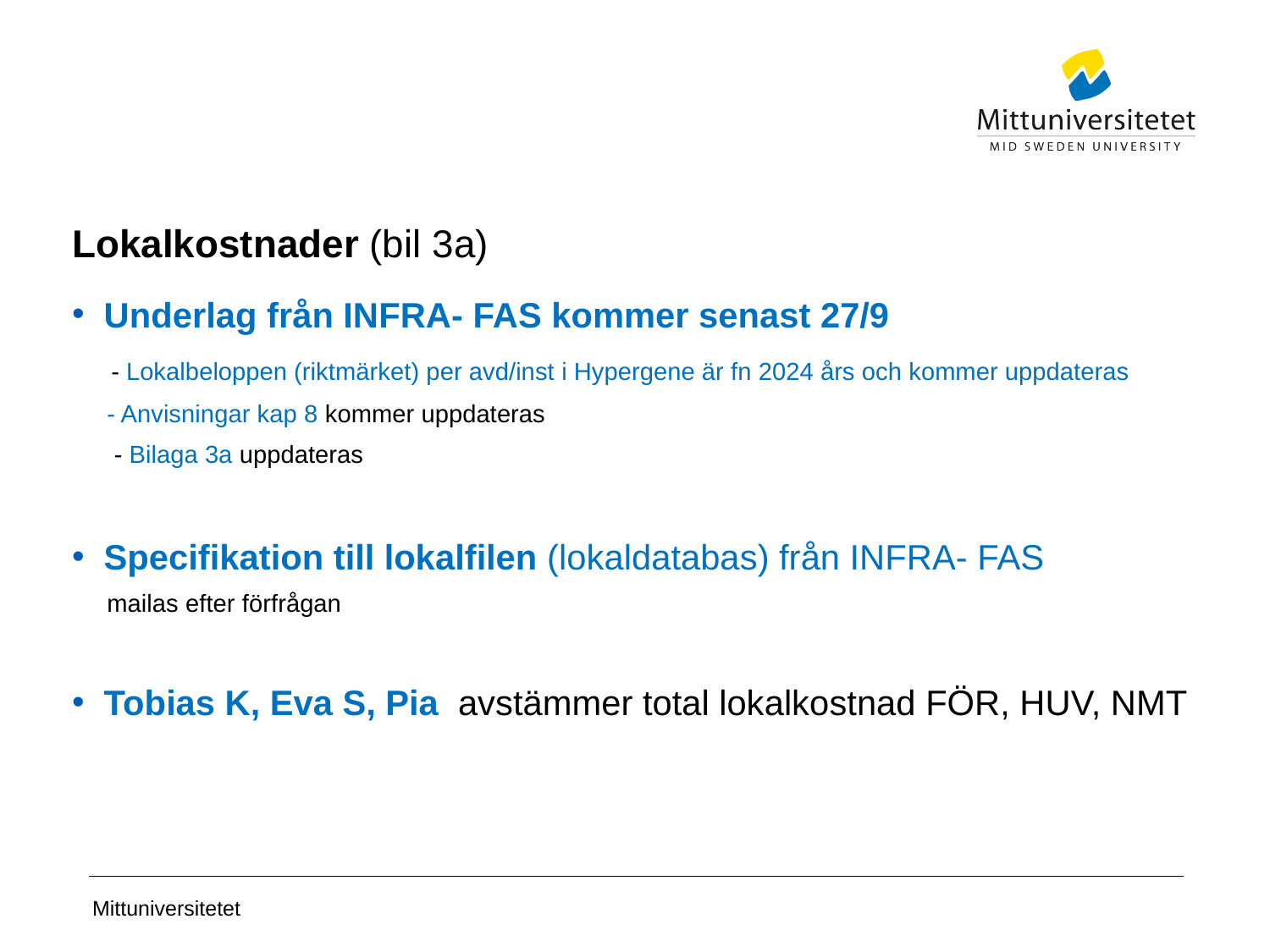

# Lokalkostnader (bil 3a)
Underlag från INFRA- FAS kommer senast 27/9
    - Lokalbeloppen (riktmärket) per avd/inst i Hypergene är fn 2024 års och kommer uppdateras
     - Anvisningar kap 8 kommer uppdateras
      - Bilaga 3a uppdateras

Specifikation till lokalfilen (lokaldatabas) från INFRA- FAS
     mailas efter förfrågan

Tobias K, Eva S, Pia  avstämmer total lokalkostnad FÖR, HUV, NMT